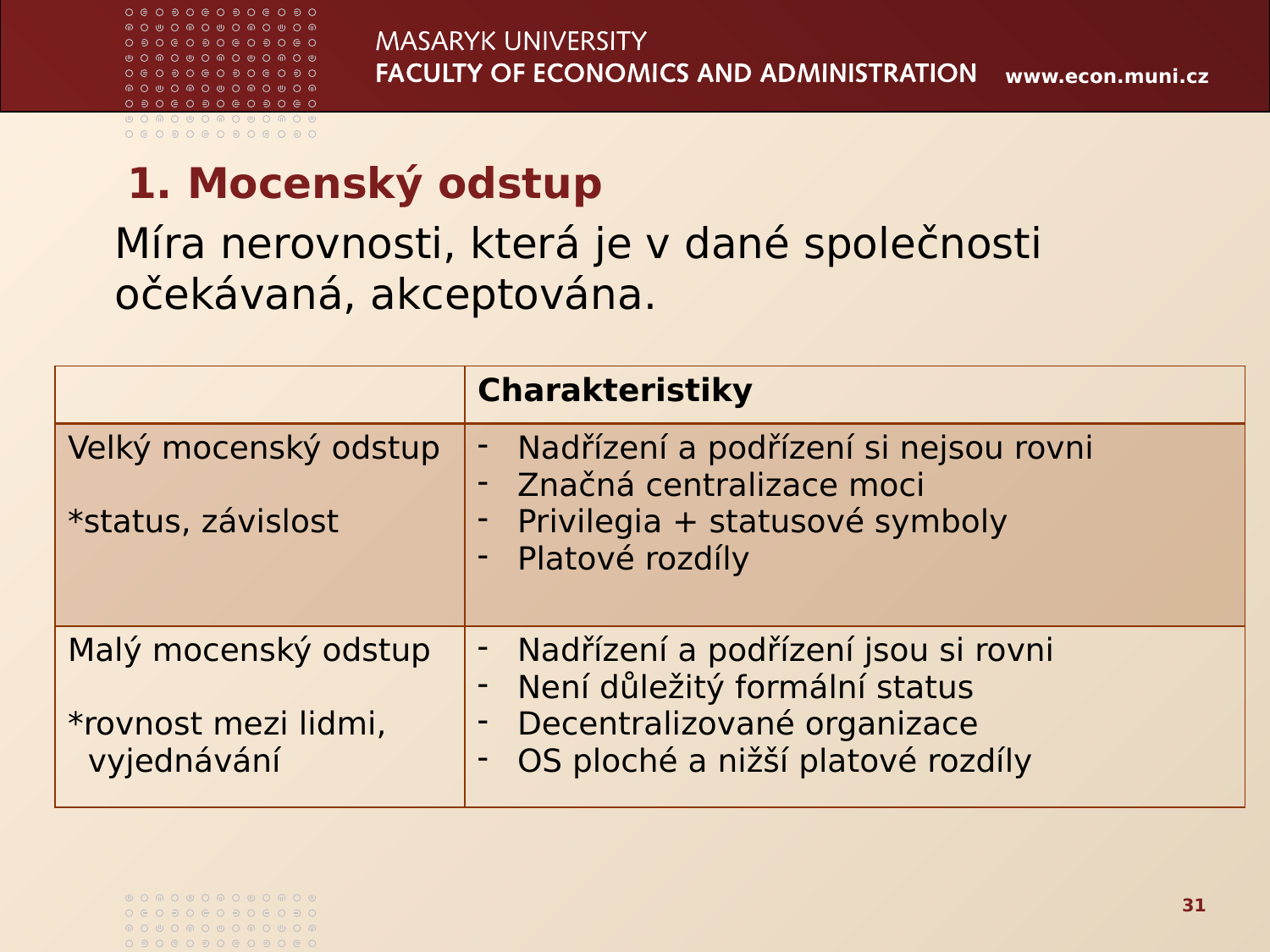

# 1. Mocenský odstup
Míra nerovnosti, která je v dané společnosti očekávaná, akceptována.
|  | Charakteristiky |
| --- | --- |
| Velký mocenský odstup \*status, závislost | Nadřízení a podřízení si nejsou rovni Značná centralizace moci Privilegia + statusové symboly Platové rozdíly |
| Malý mocenský odstup \*rovnost mezi lidmi, vyjednávání | Nadřízení a podřízení jsou si rovni Není důležitý formální status Decentralizované organizace OS ploché a nižší platové rozdíly |
31